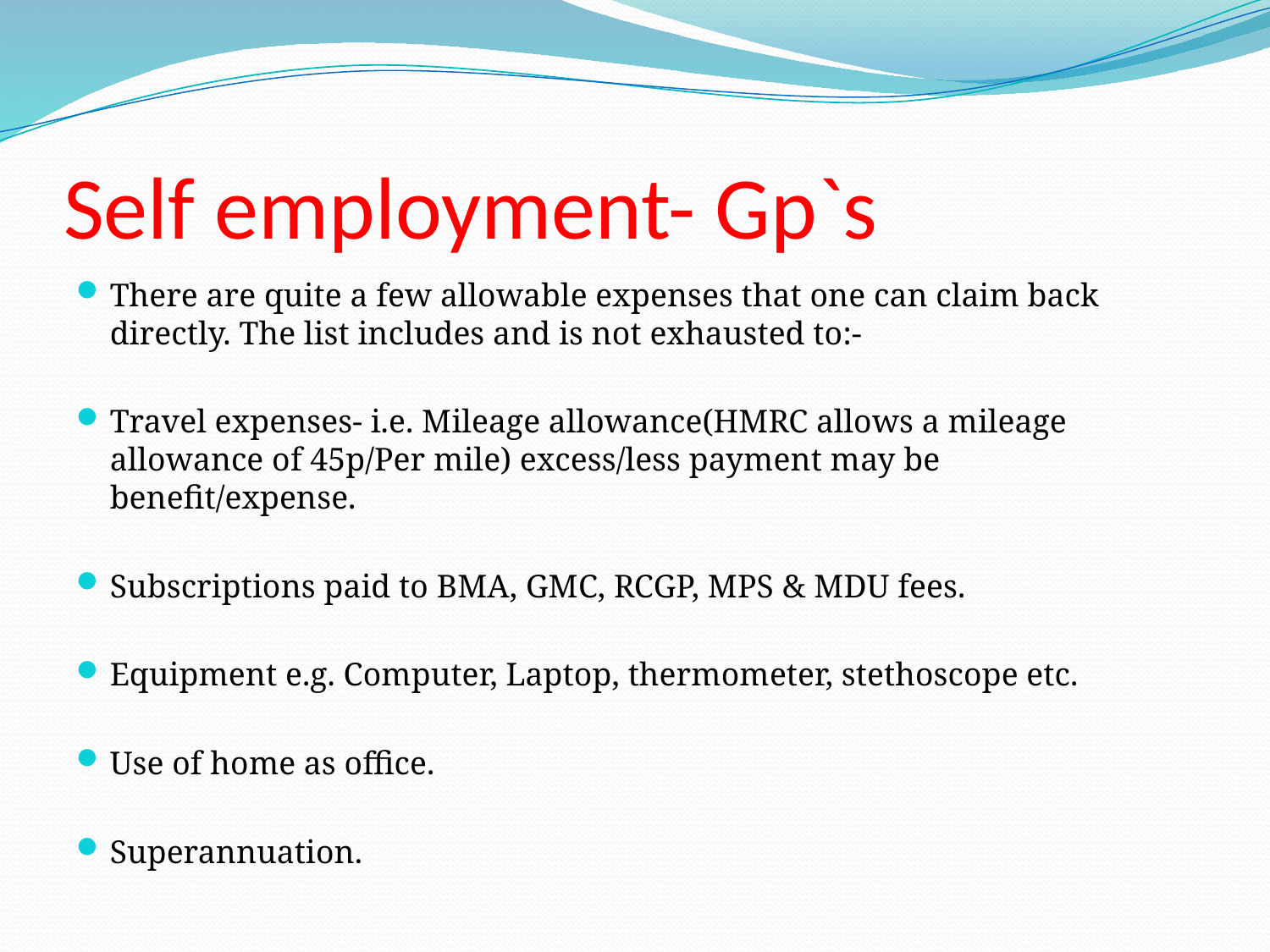

# Self employment- Gp`s
There are quite a few allowable expenses that one can claim back directly. The list includes and is not exhausted to:-

Travel expenses- i.e. Mileage allowance(HMRC allows a mileage allowance of 45p/Per mile) excess/less payment may be benefit/expense.

Subscriptions paid to BMA, GMC, RCGP, MPS & MDU fees.

Equipment e.g. Computer, Laptop, thermometer, stethoscope etc.

Use of home as office.

Superannuation.